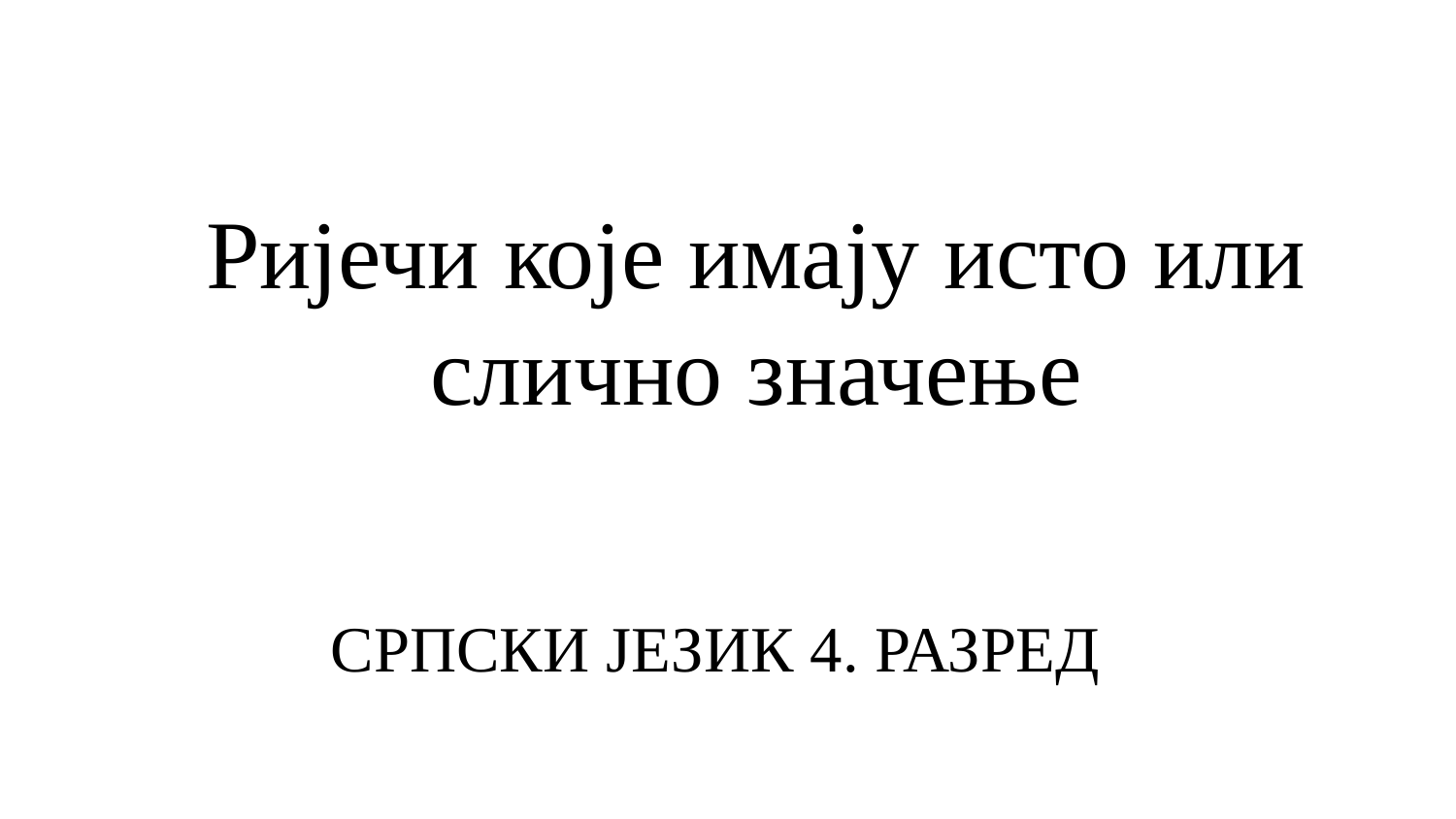

# Ријечи које имају исто или слично значење
СРПСКИ ЈЕЗИК 4. РАЗРЕД